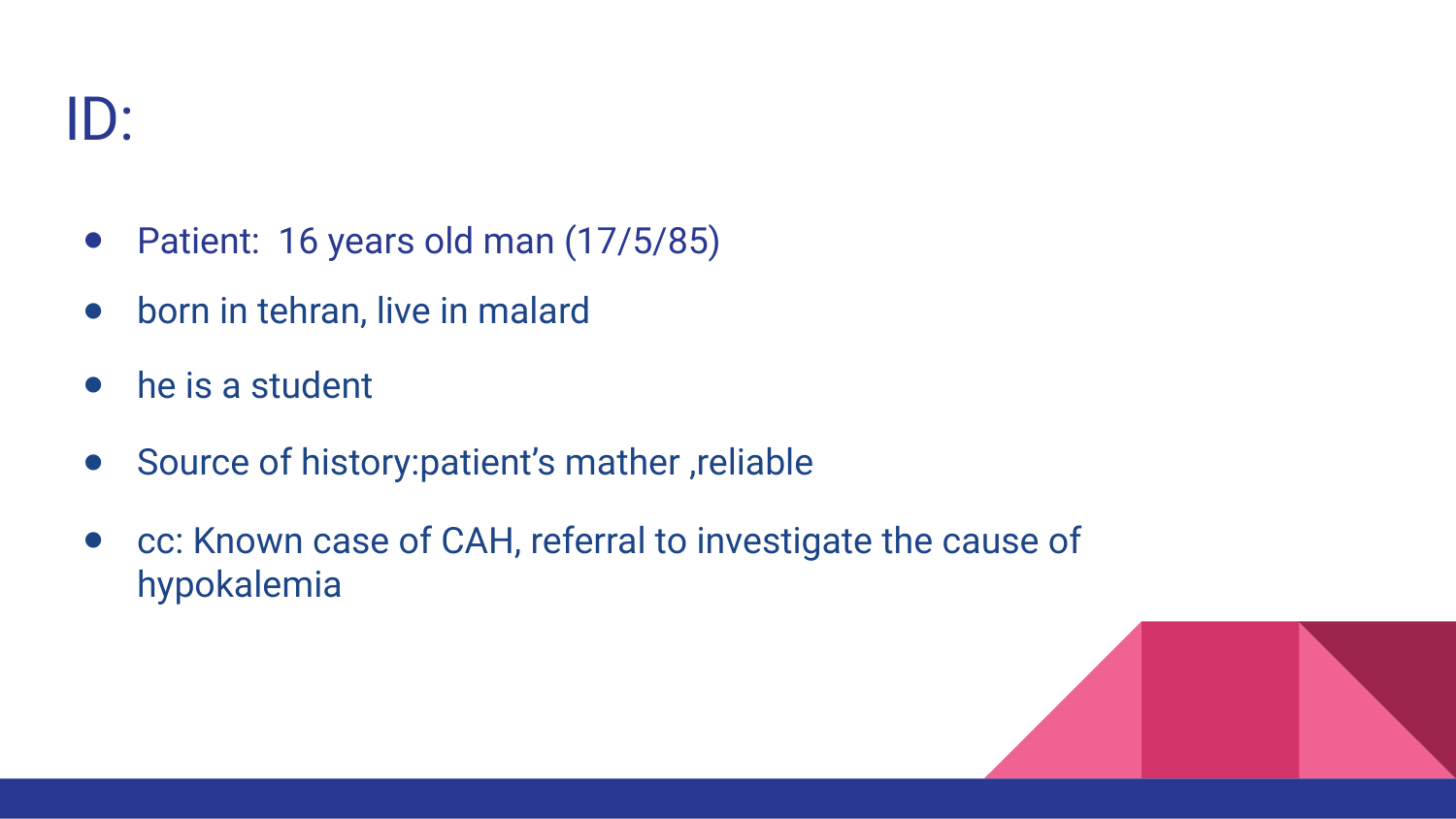

# ID:
Patient:  16 years old man (17/5/85)
born in tehran, live in malard
he is a student
Source of history:patient’s mather ,reliable
cc: Known case of CAH, referral to investigate the cause of hypokalemia